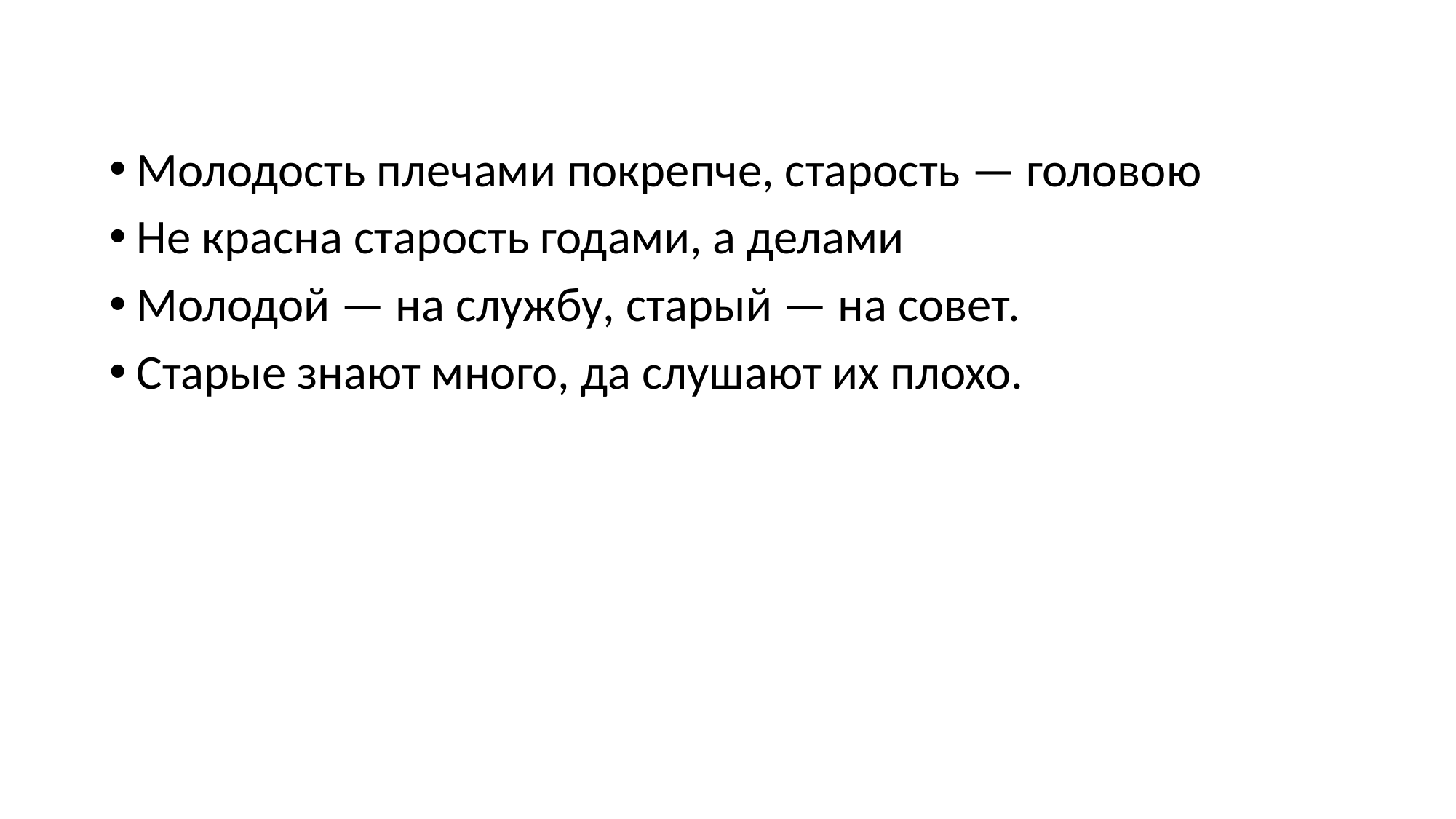

Молодость плечами покрепче, старость — головою
Не красна старость годами, а делами
Молодой — на службу, старый — на совет.
Старые знают много, да слушают их плохо.